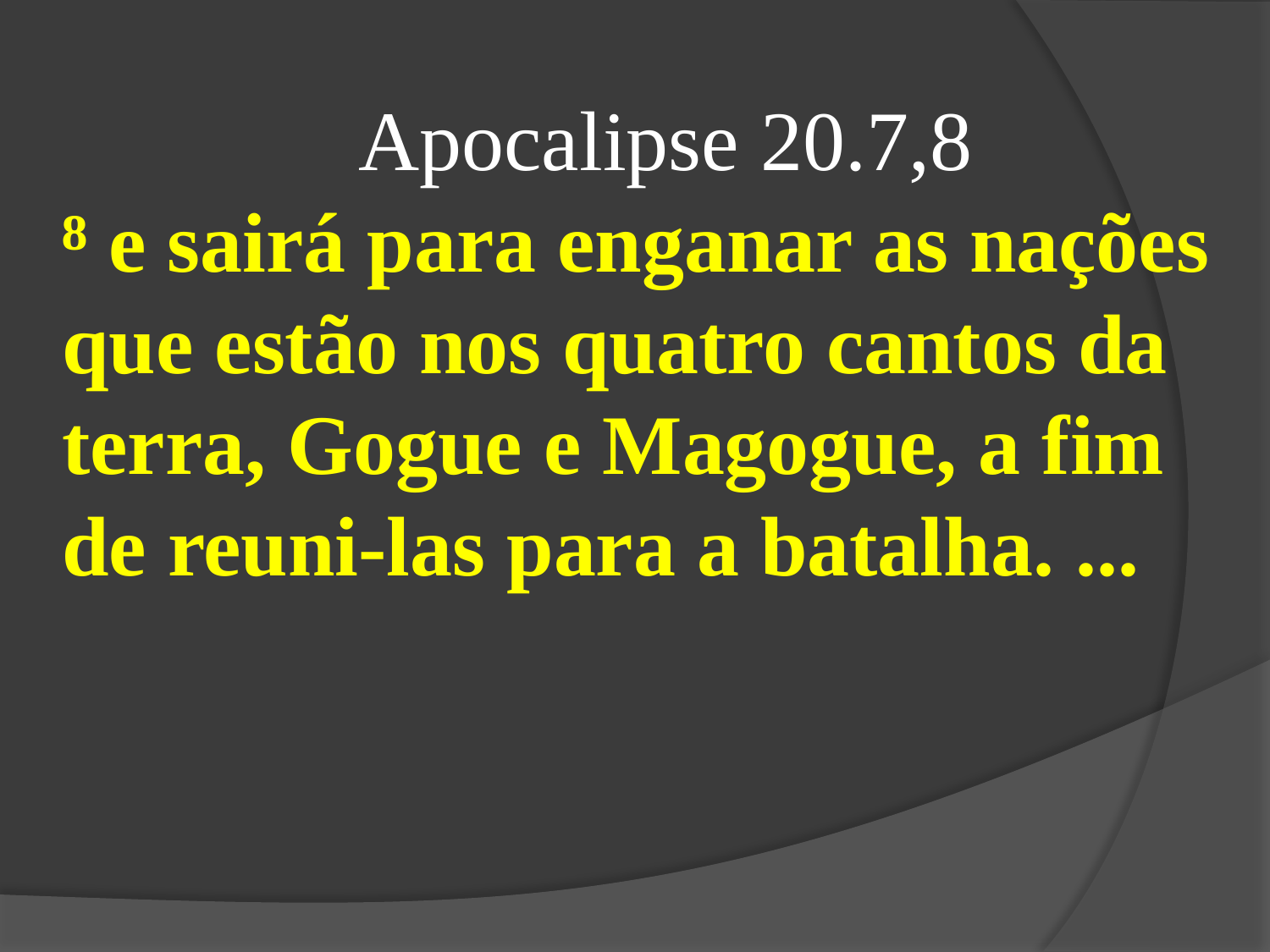

Apocalipse 20.7,8
⁸ e sairá para enganar as nações que estão nos quatro cantos da terra, Gogue e Magogue, a fim de reuni-las para a batalha. ...